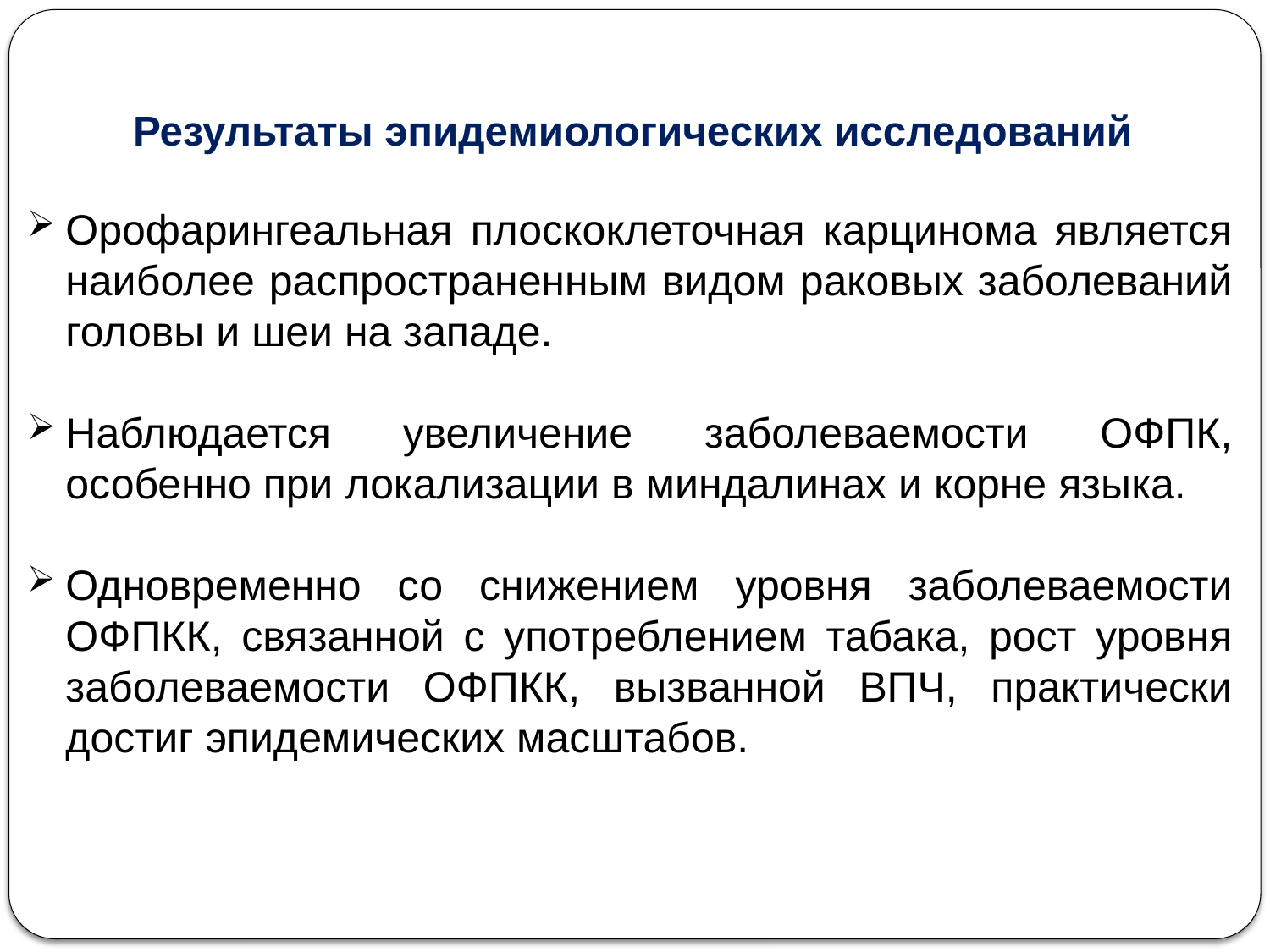

# Результаты эпидемиологических исследований
Орофарингеальная плоскоклеточная карцинома является наиболее распространенным видом раковых заболеваний головы и шеи на западе.

Наблюдается увеличение заболеваемости ОФПК, особенно при локализации в миндалинах и корне языка.

Одновременно со снижением уровня заболеваемости ОФПКК, связанной с употреблением табака, рост уровня заболеваемости ОФПКК, вызванной ВПЧ, практически достиг эпидемических масштабов.